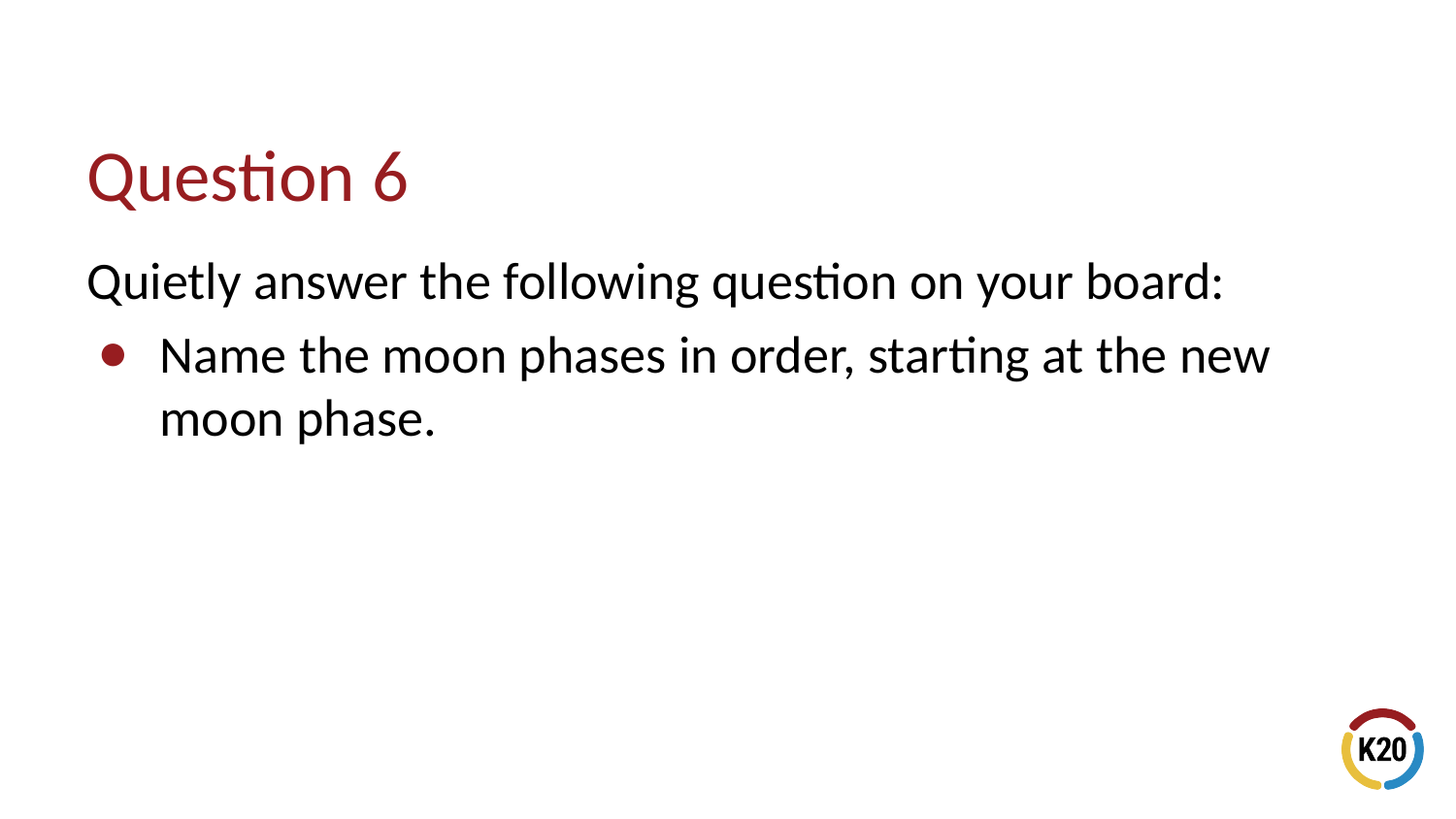

# Question 6
Quietly answer the following question on your board:
Name the moon phases in order, starting at the new moon phase.